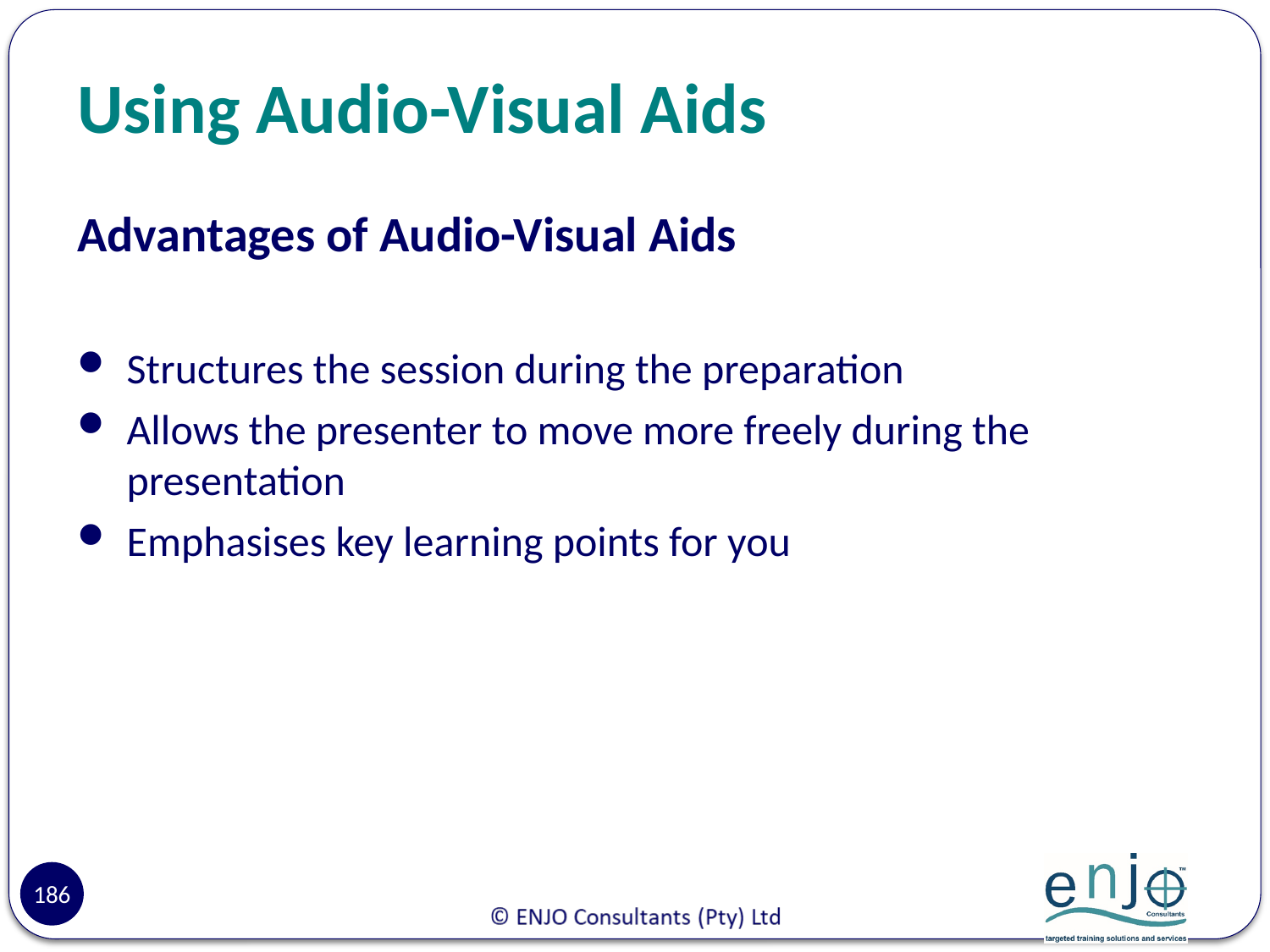

# Using Audio-Visual Aids
Advantages of Audio-Visual Aids

Structures the session during the preparation
Allows the presenter to move more freely during the presentation
Emphasises key learning points for you

186